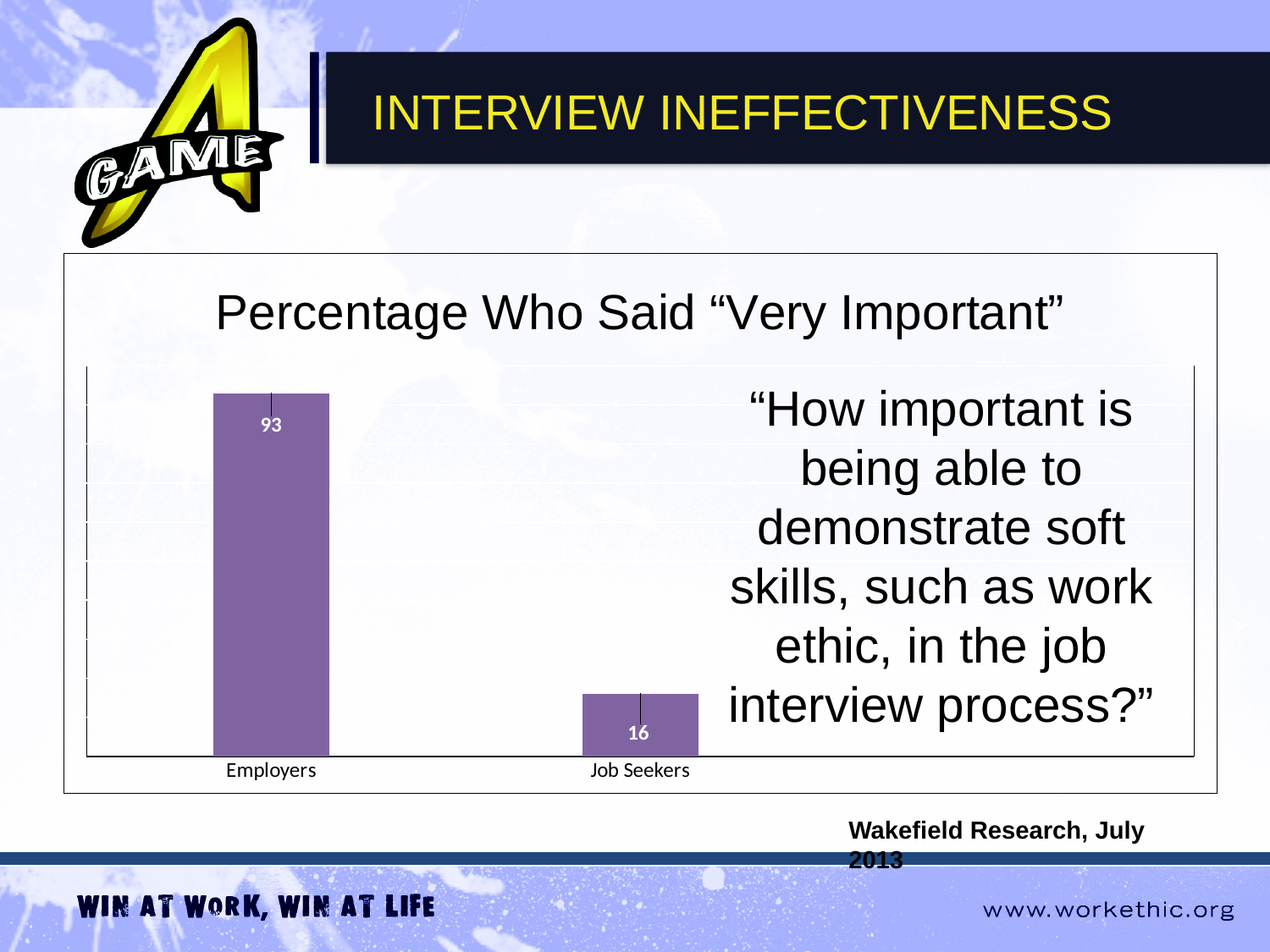

Interview ineffectiveness

### Chart: Percentage Who Said “Very Important”

| Category | Importance of Soft Skills |
|---|---|
| Employers | 93.0 |
| Job Seekers | 16.0 |
“How important is being able to demonstrate soft skills, such as work ethic, in the job interview process?”
Wakefield Research, July 2013